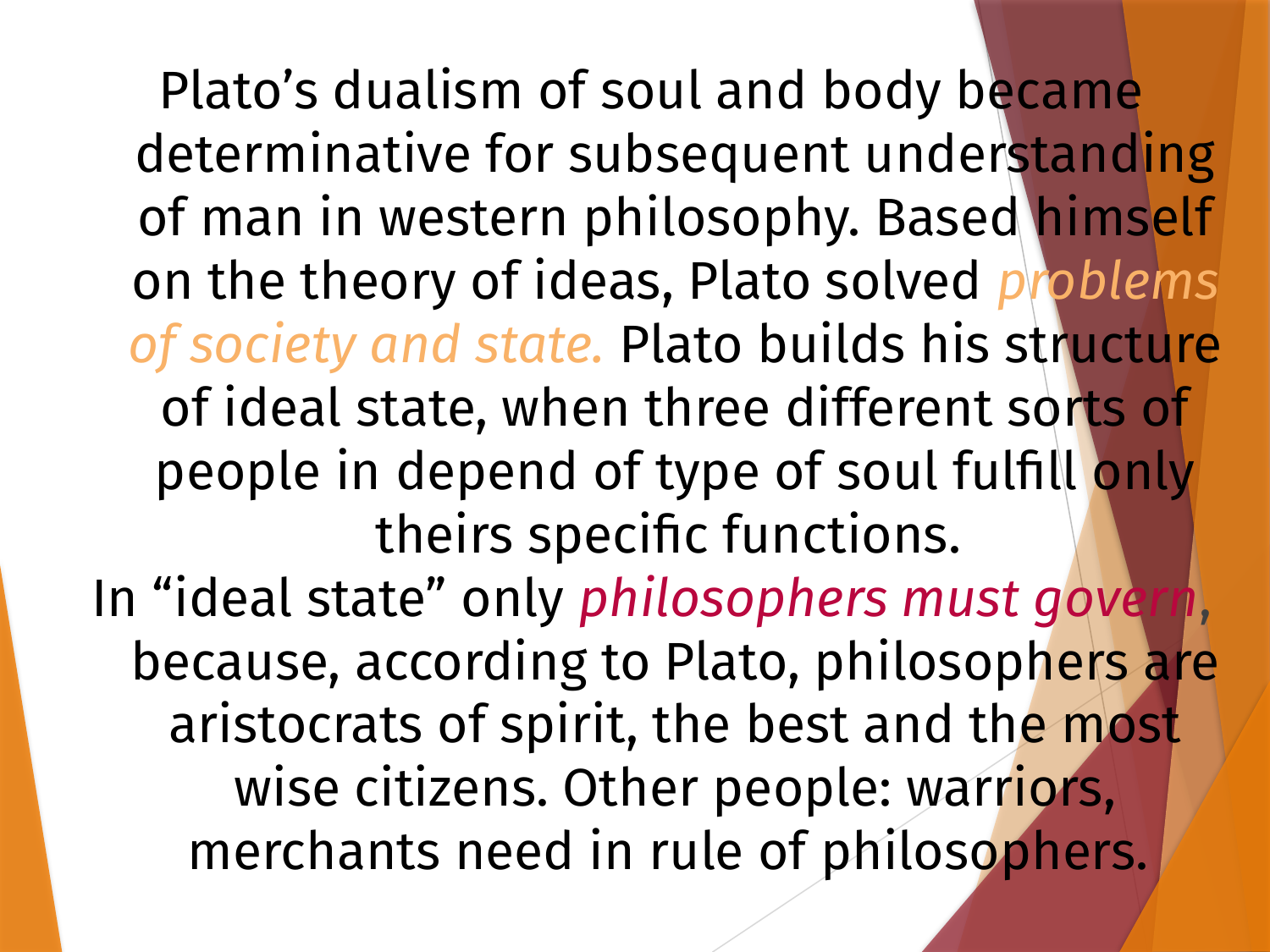

Plato’s dualism of soul and body became determinative for subsequent understanding of man in western philosophy. Based himself on the theory of ideas, Plato solved problems of society and state. Plato builds his structure of ideal state, when three different sorts of people in depend of type of soul fulfill only theirs specific functions.
In “ideal state” only philosophers must govern, because, according to Plato, philosophers are aristocrats of spirit, the best and the most wise citizens. Other people: warriors, merchants need in rule of philosophers.